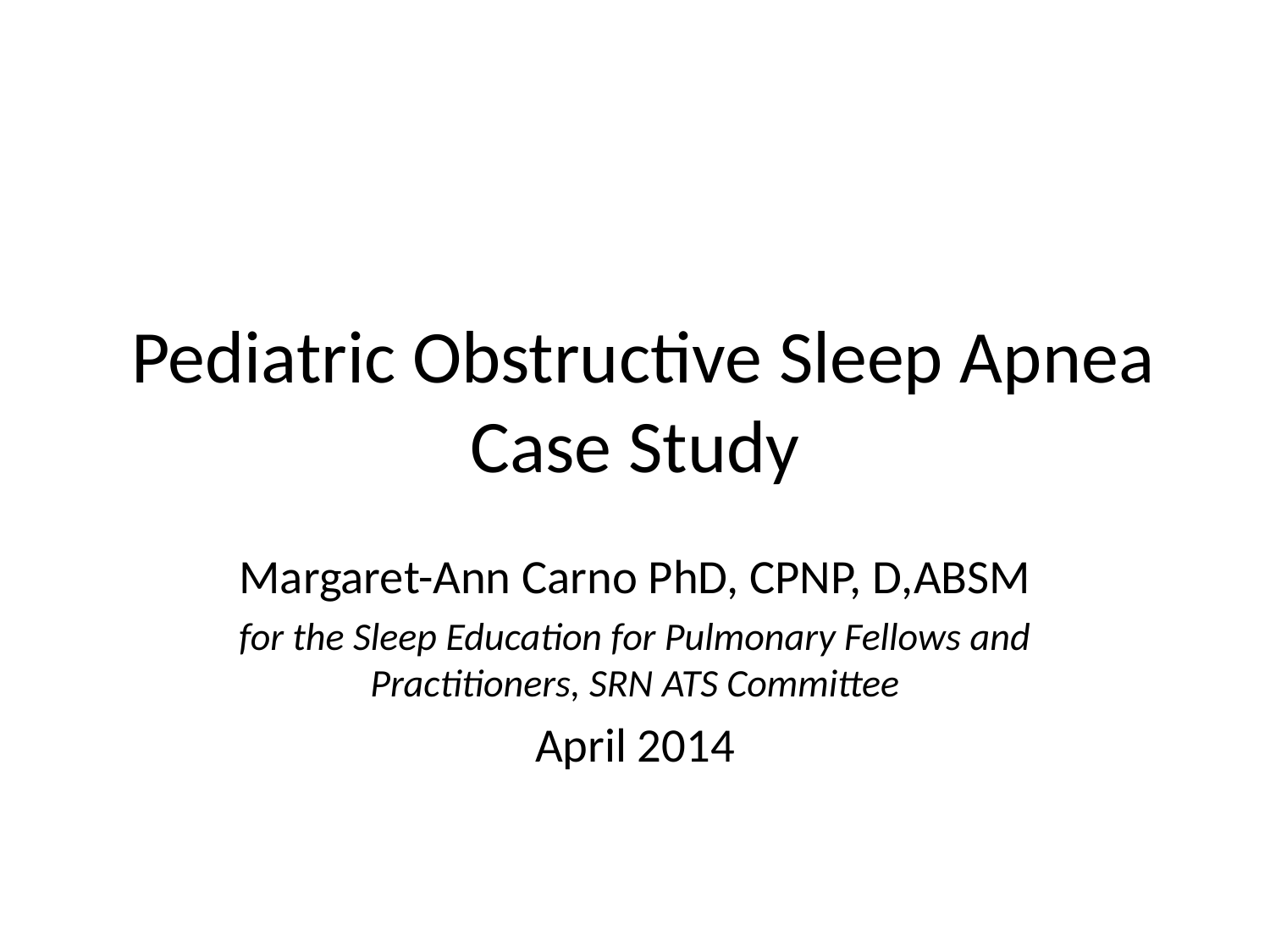

# Pediatric Obstructive Sleep Apnea Case Study
Margaret-Ann Carno PhD, CPNP, D,ABSM
for the Sleep Education for Pulmonary Fellows and Practitioners, SRN ATS Committee
April 2014